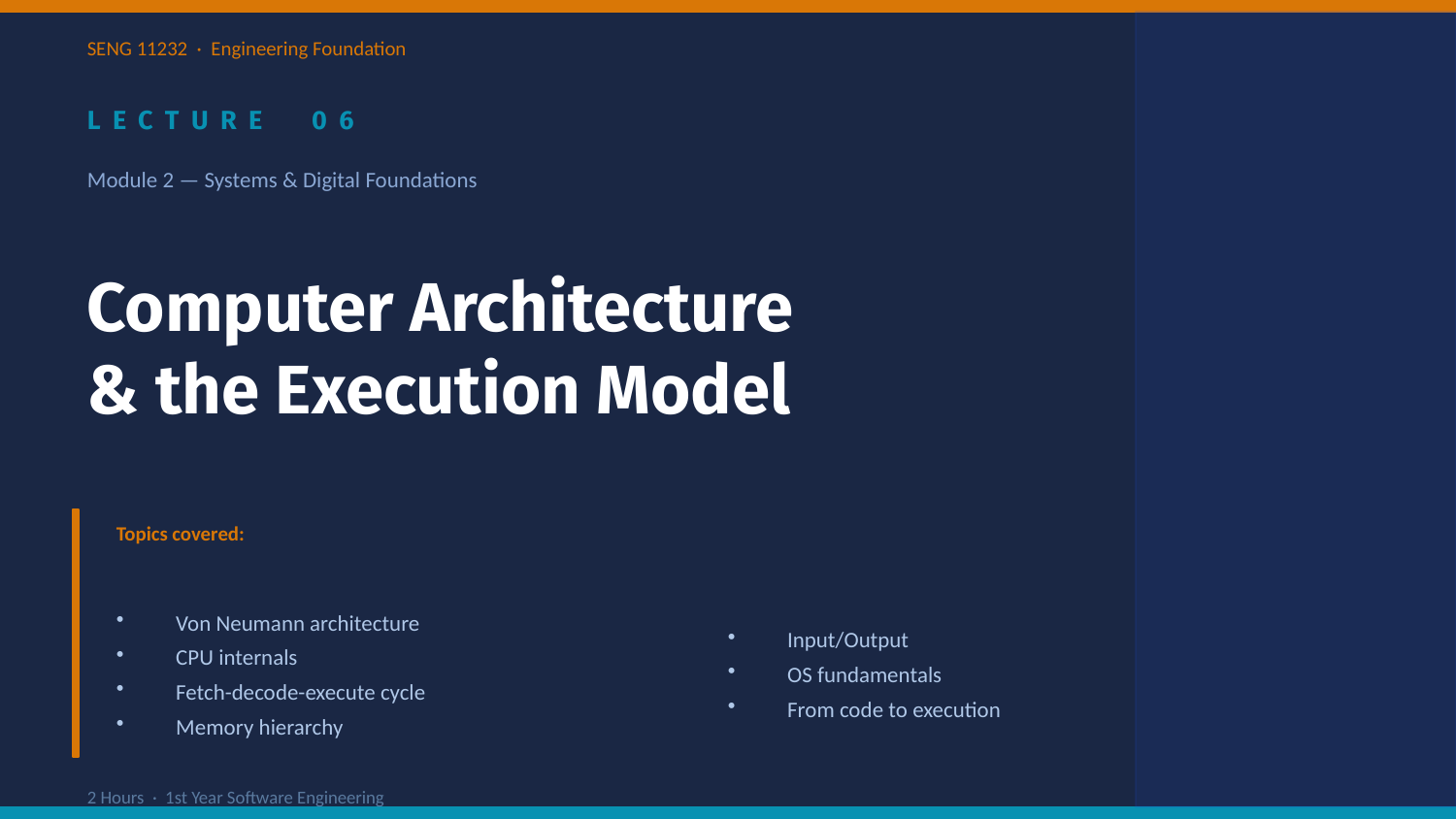

SENG 11232  ·  Engineering Foundation
LECTURE  06
Module 2 — Systems & Digital Foundations
Computer Architecture
& the Execution Model

Topics covered:
 Von Neumann architecture
 CPU internals
 Fetch-decode-execute cycle
 Memory hierarchy
 Input/Output
 OS fundamentals
 From code to execution
2 Hours  ·  1st Year Software Engineering